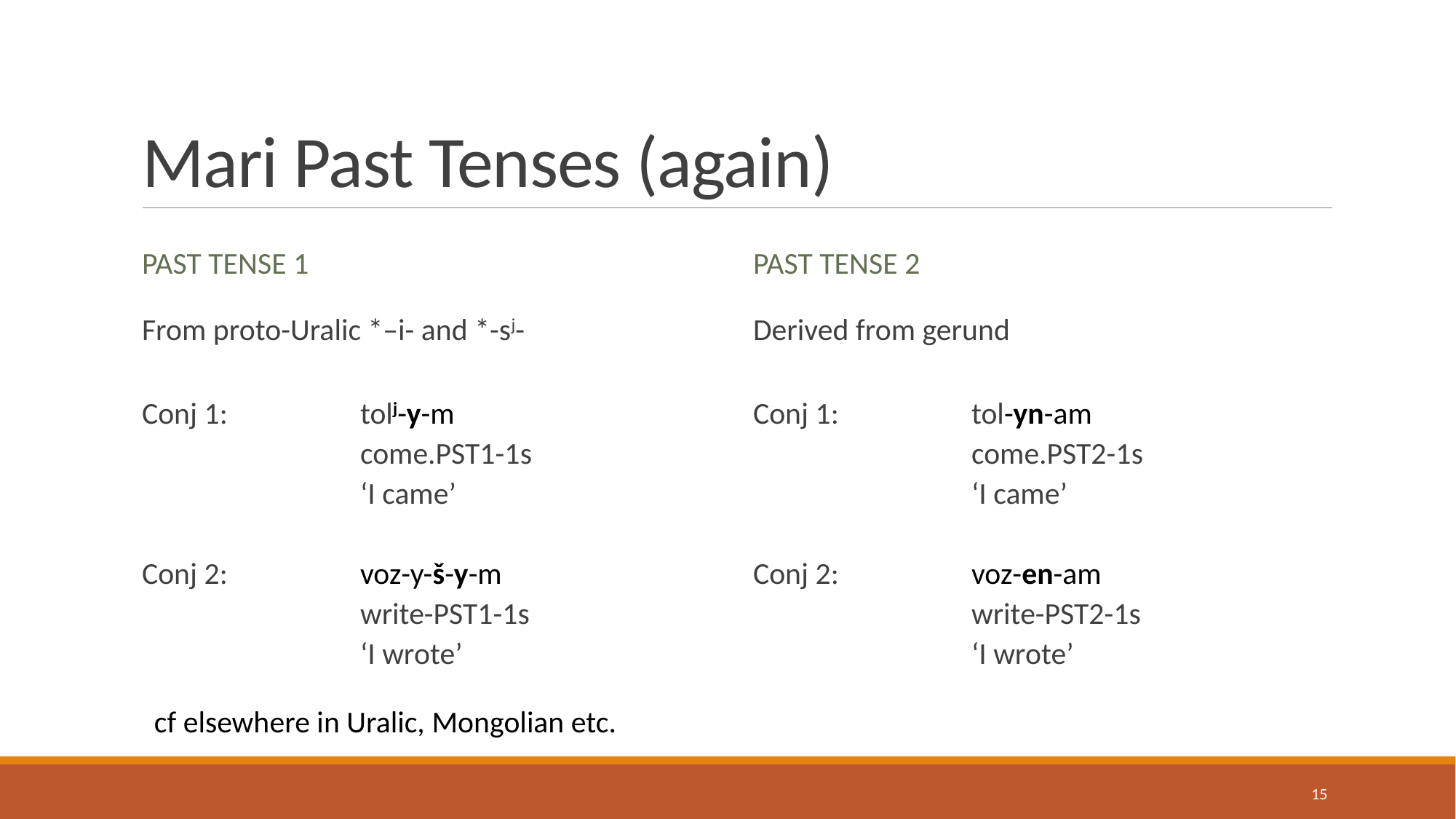

# Mari Past Tenses (again)
Past tense 1
Past tense 2
From proto-Uralic *–i- and *-sj-

Conj 1:		tolj-y-m
 		come.PST1-1s
 		‘I came’

Conj 2: 		voz-y-š-y-m
 		write-PST1-1s
 		‘I wrote’

Derived from gerund

Conj 1:		tol-yn-am
 		come.PST2-1s
 		‘I came’

Conj 2: 		voz-en-am
 		write-PST2-1s
 		‘I wrote’

cf elsewhere in Uralic, Mongolian etc.
15